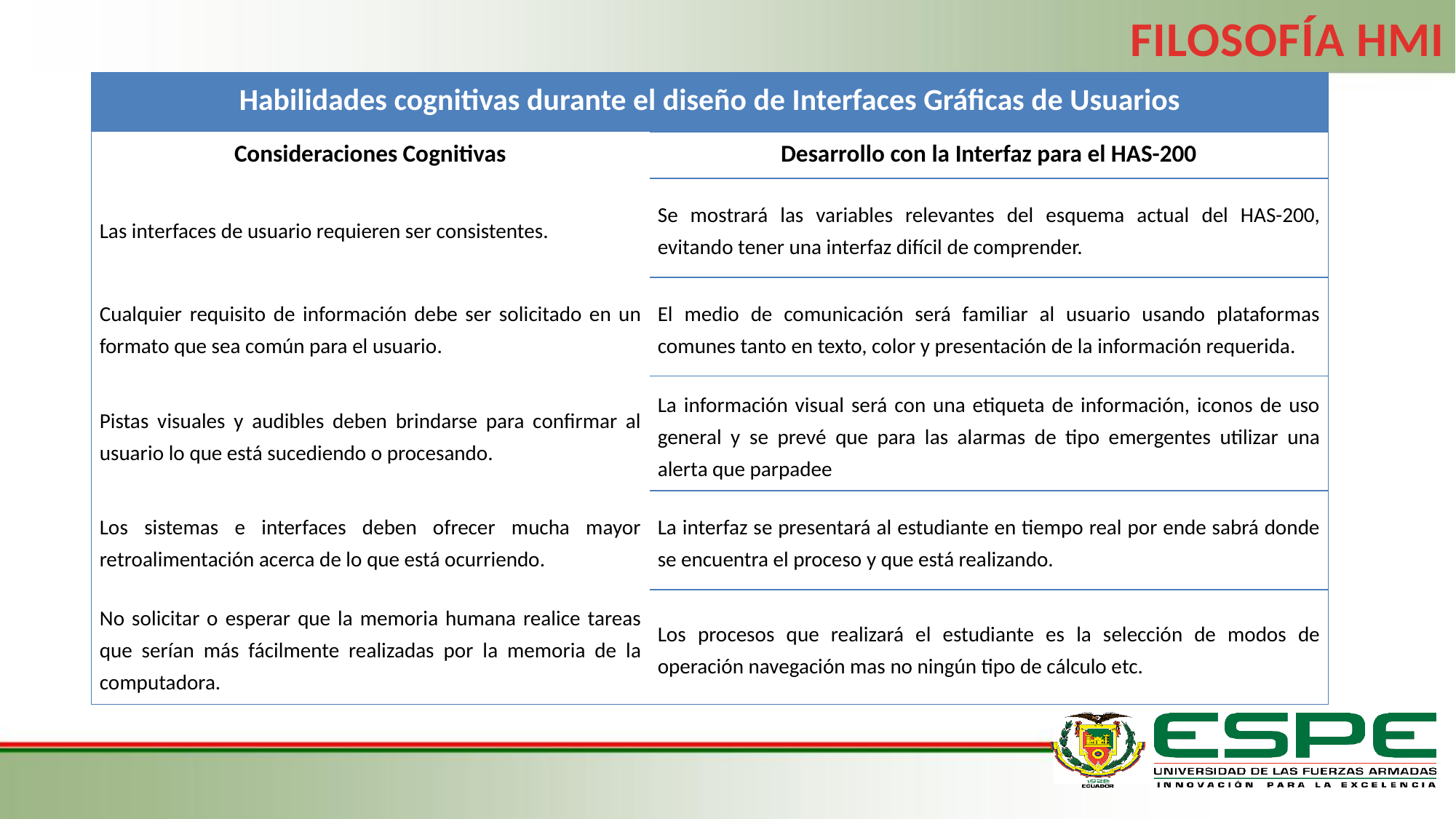

FILOSOFÍA HMI
| Habilidades cognitivas durante el diseño de Interfaces Gráficas de Usuarios |  |
| --- | --- |
| Consideraciones Cognitivas | Desarrollo con la Interfaz para el HAS-200 |
| Las interfaces de usuario requieren ser consistentes. | Se mostrará las variables relevantes del esquema actual del HAS-200, evitando tener una interfaz difícil de comprender. |
| Cualquier requisito de información debe ser solicitado en un formato que sea común para el usuario. | El medio de comunicación será familiar al usuario usando plataformas comunes tanto en texto, color y presentación de la información requerida. |
| Pistas visuales y audibles deben brindarse para confirmar al usuario lo que está sucediendo o procesando. | La información visual será con una etiqueta de información, iconos de uso general y se prevé que para las alarmas de tipo emergentes utilizar una alerta que parpadee |
| Los sistemas e interfaces deben ofrecer mucha mayor retroalimentación acerca de lo que está ocurriendo. | La interfaz se presentará al estudiante en tiempo real por ende sabrá donde se encuentra el proceso y que está realizando. |
| No solicitar o esperar que la memoria humana realice tareas que serían más fácilmente realizadas por la memoria de la computadora. | Los procesos que realizará el estudiante es la selección de modos de operación navegación mas no ningún tipo de cálculo etc. |